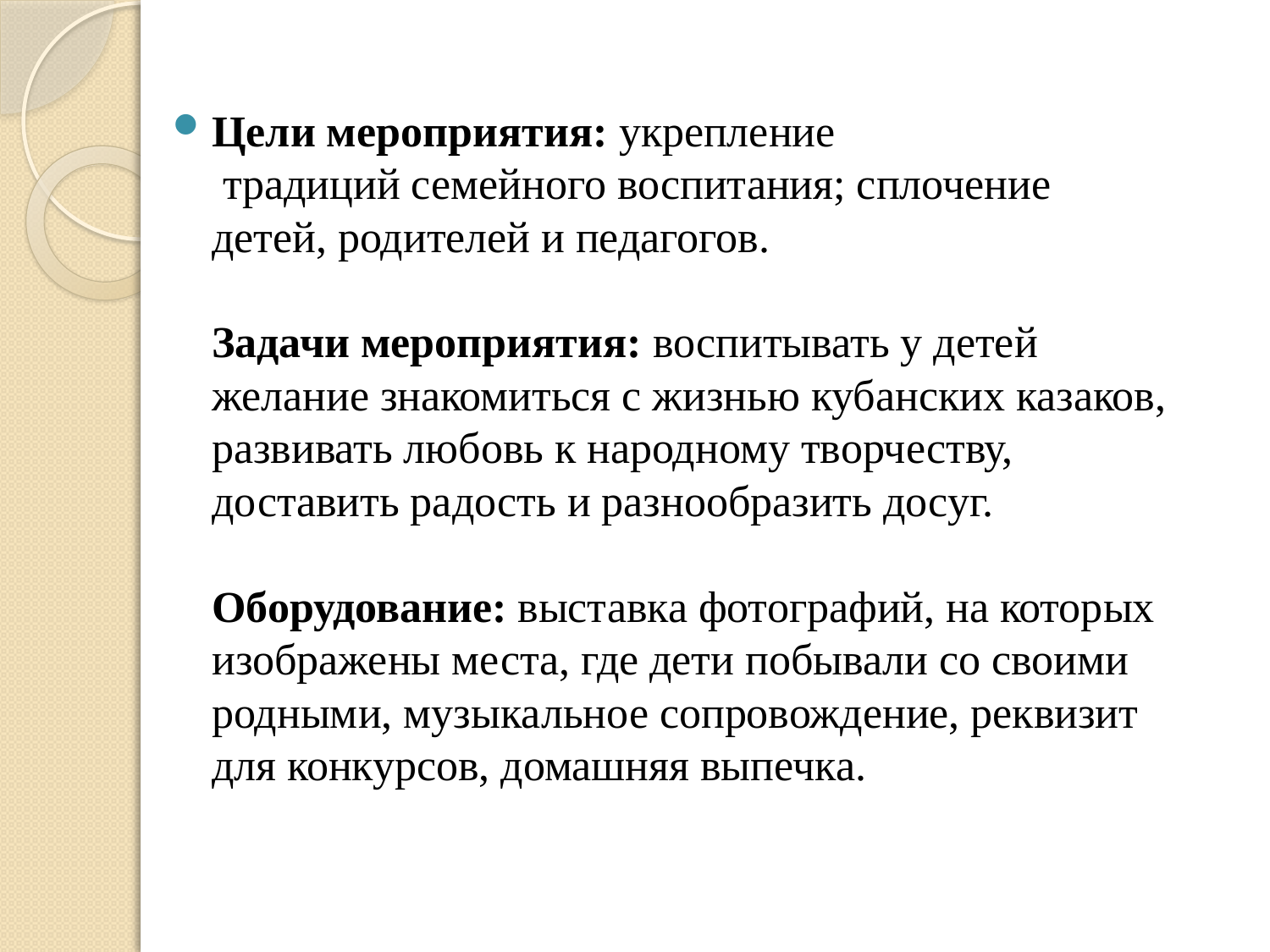

#
Цели мероприятия: укрепление
 традиций семейного воспитания; сплочение детей, родителей и педагогов.
Задачи мероприятия: воспитывать у детей желание знакомиться с жизнью кубанских казаков, развивать любовь к народному творчеству, доставить радость и разнообразить досуг.
Оборудование: выставка фотографий, на которых изображены места, где дети побывали со своими родными, музыкальное сопровождение, реквизит для конкурсов, домашняя выпечка.